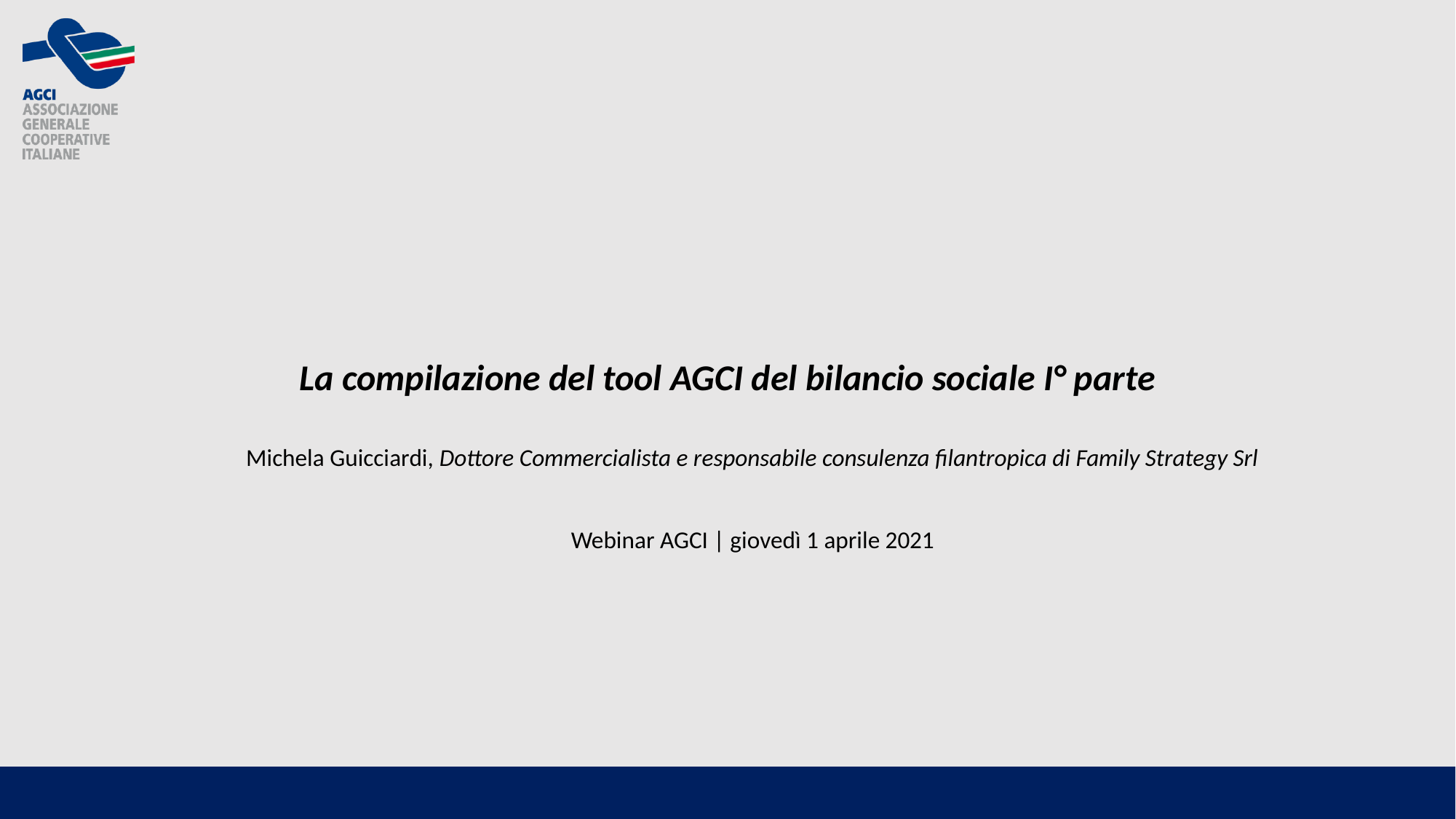

# La compilazione del tool AGCI del bilancio sociale I° parte
Michela Guicciardi, Dottore Commercialista e responsabile consulenza filantropica di Family Strategy Srl

Webinar AGCI | giovedì 1 aprile 2021